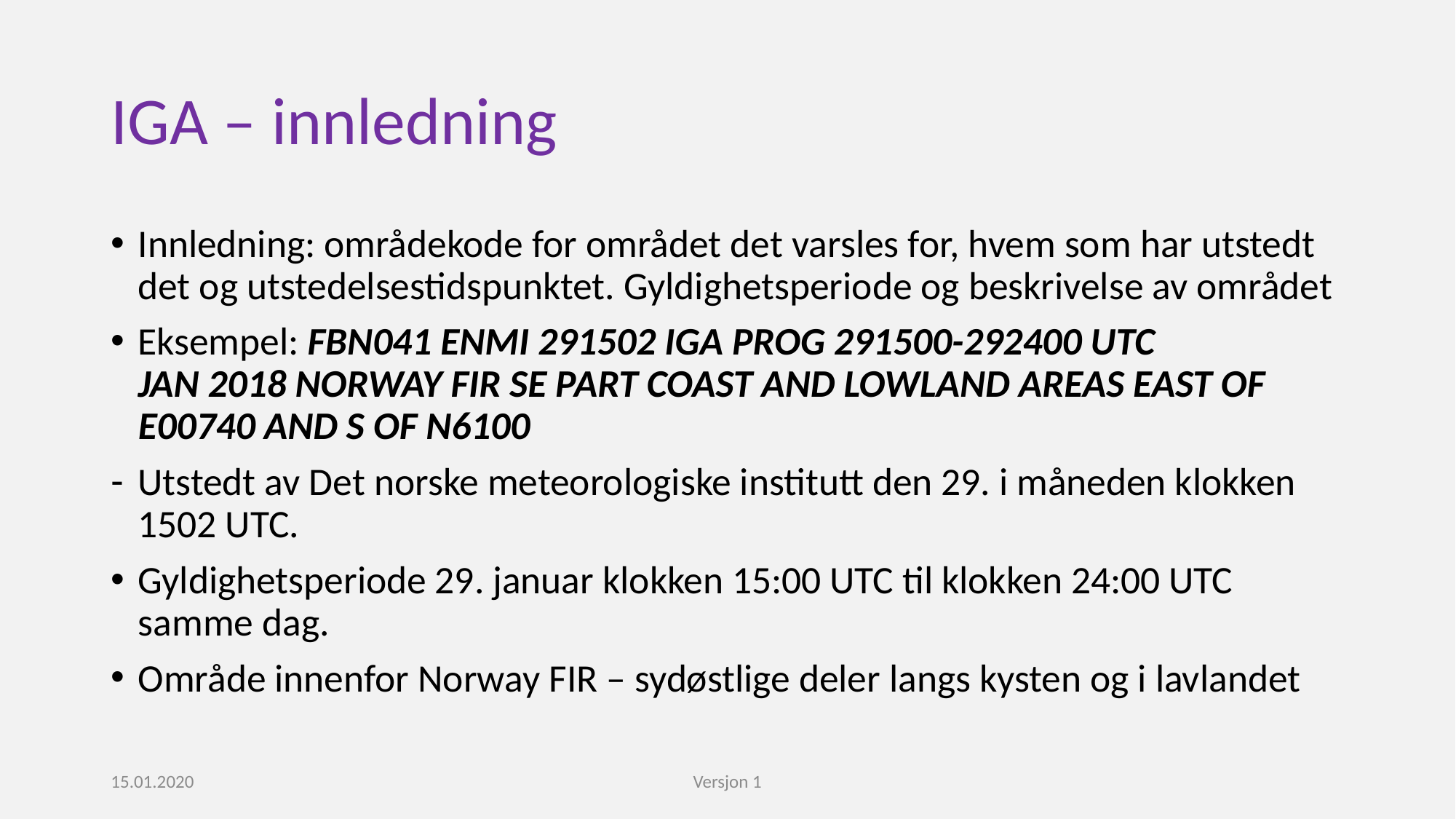

# IGA – innledning
Innledning: områdekode for området det varsles for, hvem som har utstedt det og utstedelsestidspunktet. Gyldighetsperiode og beskrivelse av området
Eksempel: FBN041 ENMI 291502 IGA PROG 291500-292400 UTC
JAN 2018 NORWAY FIR SE PART COAST AND LOWLAND AREAS EAST OF E00740 AND S OF N6100
Utstedt av Det norske meteorologiske institutt den 29. i måneden klokken 1502 UTC.
Gyldighetsperiode 29. januar klokken 15:00 UTC til klokken 24:00 UTC samme dag.
Område innenfor Norway FIR – sydøstlige deler langs kysten og i lavlandet
15.01.2020
Versjon 1